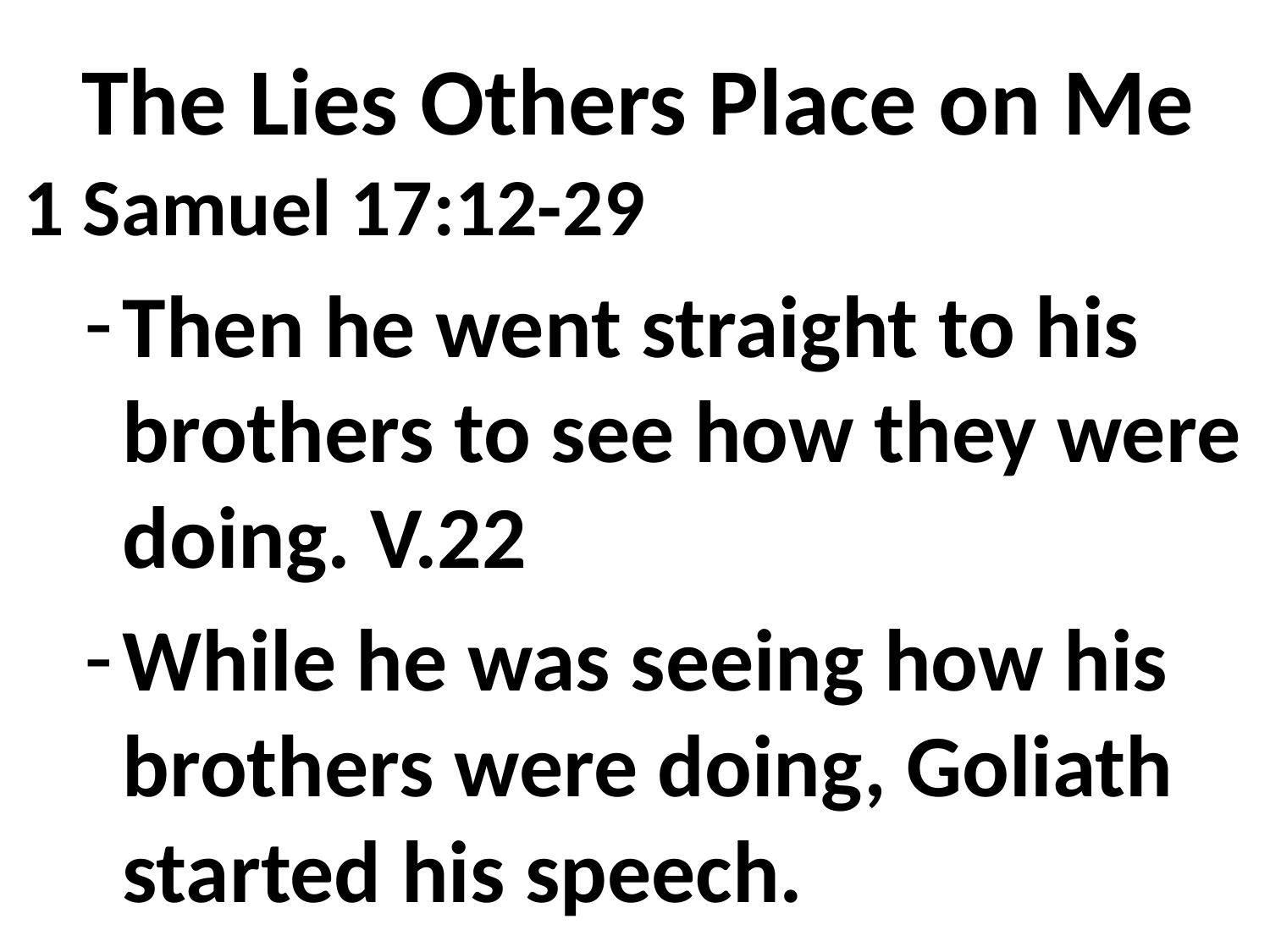

# The Lies Others Place on Me
1 Samuel 17:12-29
Then he went straight to his brothers to see how they were doing. V.22
While he was seeing how his brothers were doing, Goliath started his speech.